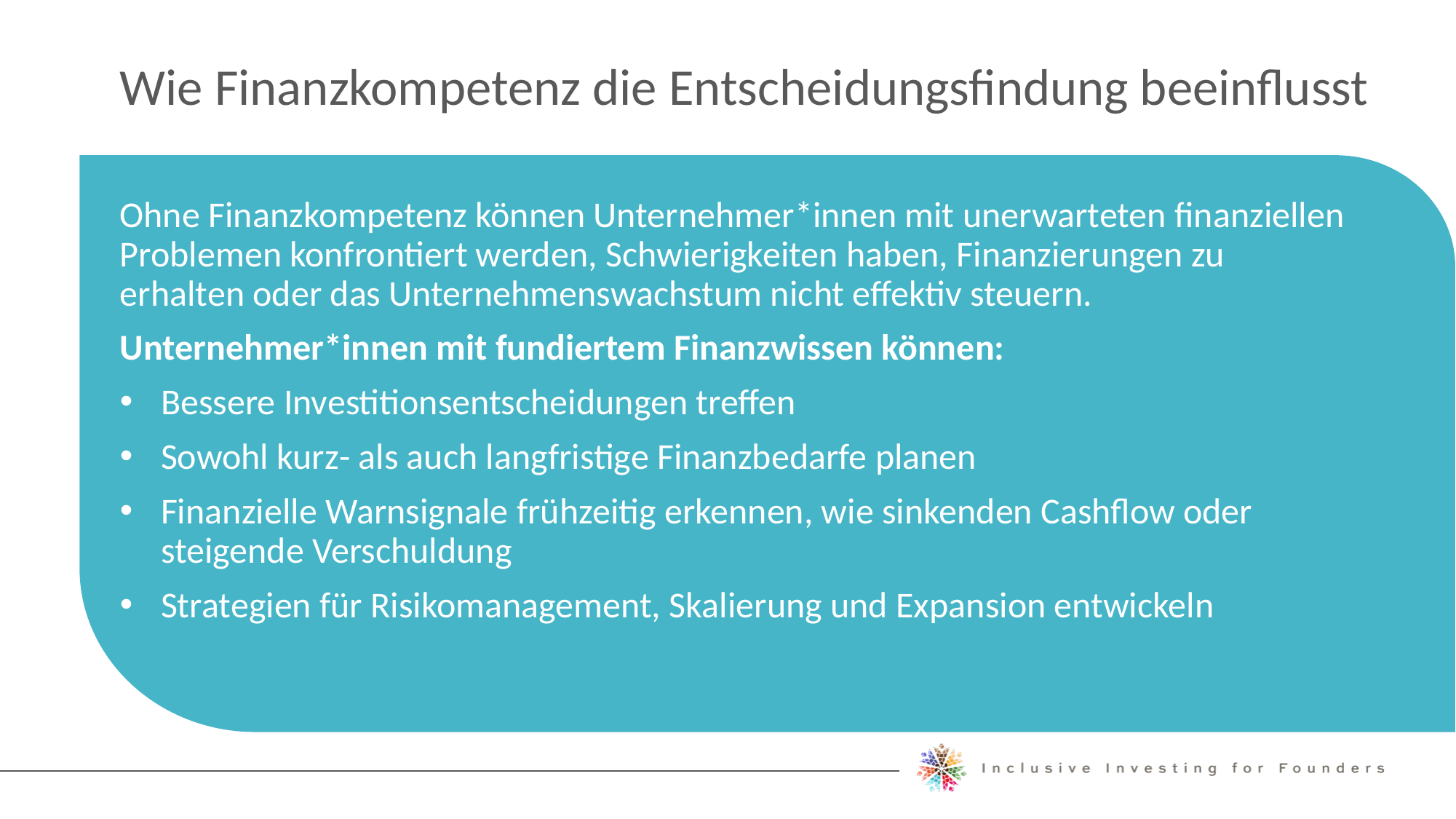

Wie Finanzkompetenz die Entscheidungsfindung beeinflusst
Ohne Finanzkompetenz können Unternehmer*innen mit unerwarteten finanziellen Problemen konfrontiert werden, Schwierigkeiten haben, Finanzierungen zu erhalten oder das Unternehmenswachstum nicht effektiv steuern.
Unternehmer*innen mit fundiertem Finanzwissen können:
Bessere Investitionsentscheidungen treffen
Sowohl kurz- als auch langfristige Finanzbedarfe planen
Finanzielle Warnsignale frühzeitig erkennen, wie sinkenden Cashflow oder steigende Verschuldung
Strategien für Risikomanagement, Skalierung und Expansion entwickeln